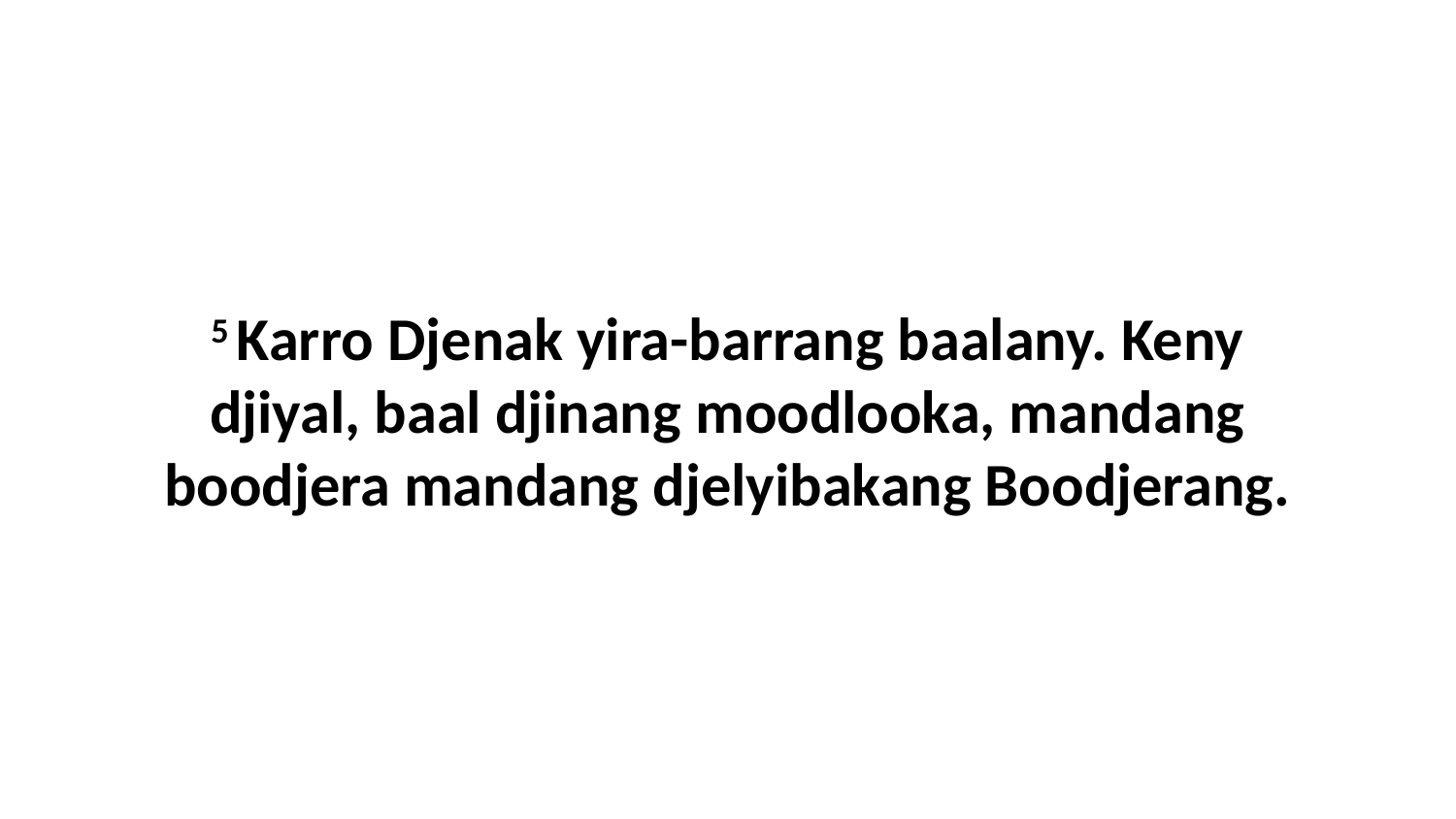

5 Karro Djenak yira-barrang baalany. Keny djiyal, baal djinang moodlooka, mandang boodjera mandang djelyibakang Boodjerang.